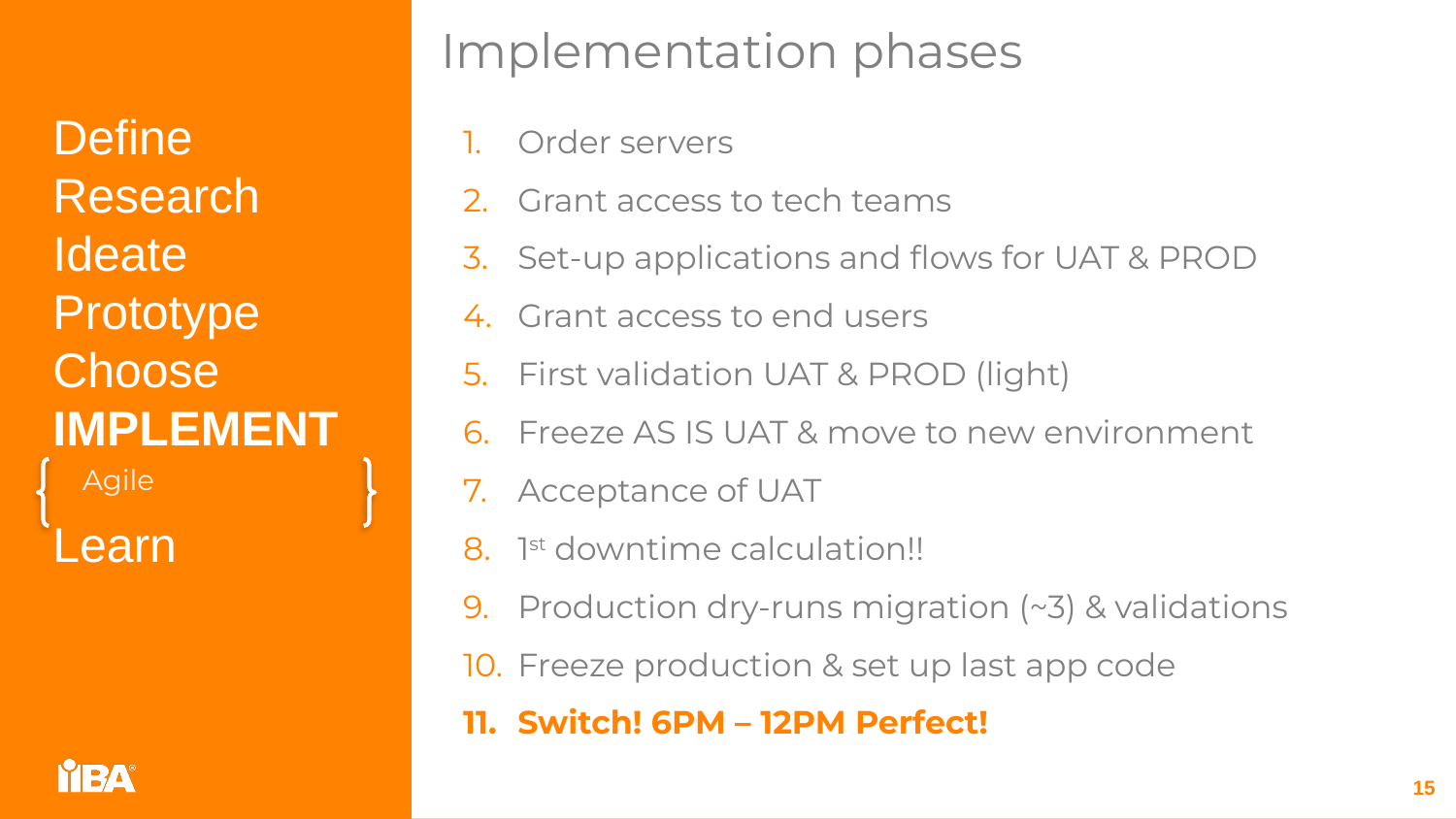

Implementation phases

# Define Research Ideate Prototype Choose IMPLEMENT Learn
Order servers
Grant access to tech teams
Set-up applications and flows for UAT & PROD
Grant access to end users
First validation UAT & PROD (light)
Freeze AS IS UAT & move to new environment
Acceptance of UAT
1st downtime calculation!!
Production dry-runs migration (~3) & validations
Freeze production & set up last app code
Switch! 6PM – 12PM Perfect!

Agile

15